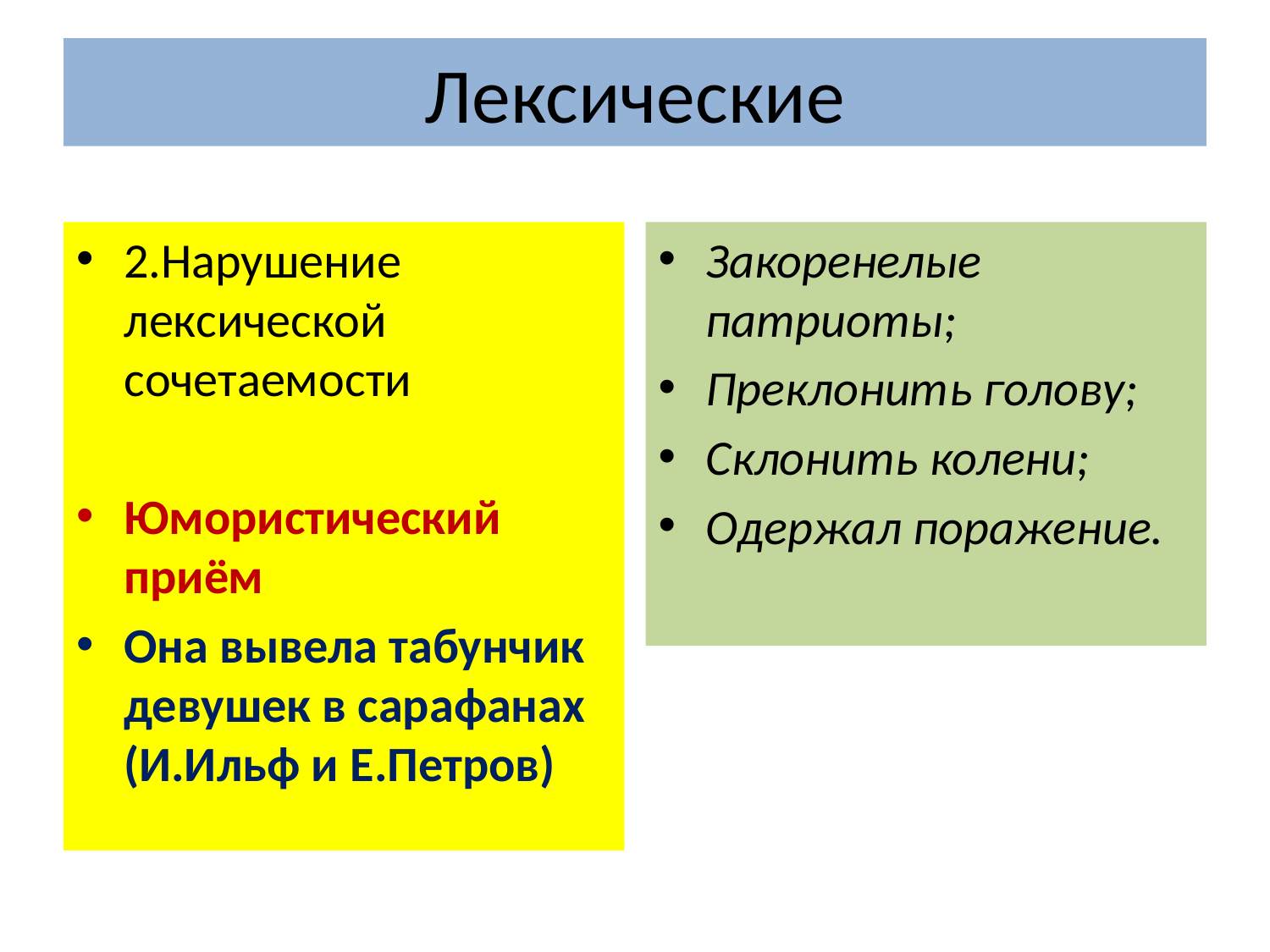

# Лексические
2.Нарушение лексической сочетаемости

Юмористический приём
Она вывела табунчик девушек в сарафанах (И.Ильф и Е.Петров)
Закоренелые патриоты;
Преклонить голову;
Склонить колени;
Одержал поражение.